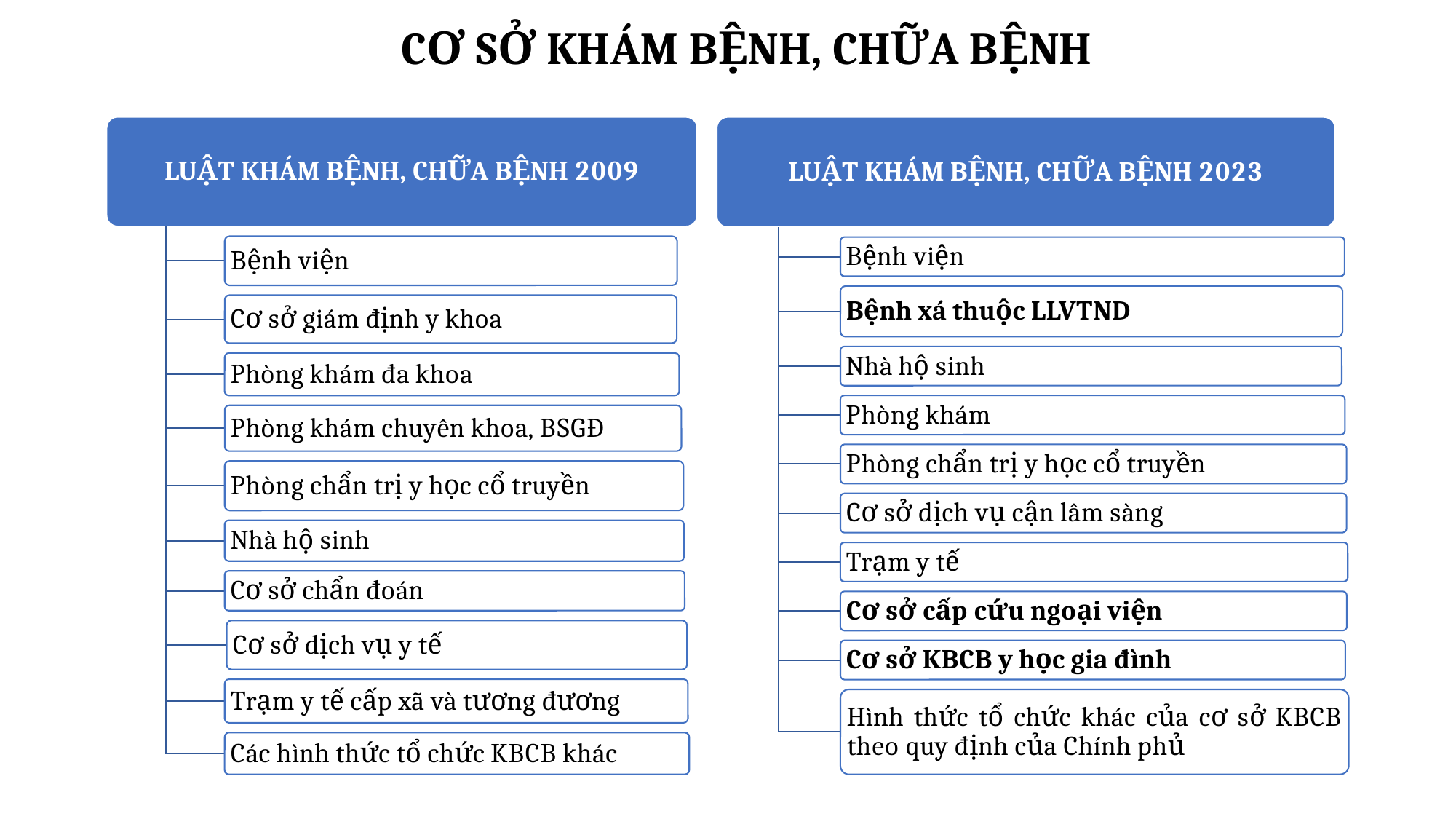

# CƠ SỞ KHÁM BỆNH, CHỮA BỆNH

LUẬT KHÁM BỆNH, CHỮA BỆNH 2009
LUẬT KHÁM BỆNH, CHỮA BỆNH 2023

Bệnh viện
Bệnh viện

Bệnh xá thuộc LLVTND

Cơ sở giám định y khoa

Nhà hộ sinh

Phòng khám đa khoa

Phòng khám

Phòng khám chuyên khoa, BSGĐ

Phòng chẩn trị y học cổ truyền

Phòng chẩn trị y học cổ truyền

Cơ sở dịch vụ cận lâm sàng

Nhà hộ sinh

Trạm y tế

Cơ sở chẩn đoán

Cơ sở cấp cứu ngoại viện

Cơ sở dịch vụ y tế

Cơ sở KBCB y học gia đình

Trạm y tế cấp xã và tương đương

Hình thức tổ chức khác của cơ sở KBCB theo quy định của Chính phủ

Các hình thức tổ chức KBCB khác